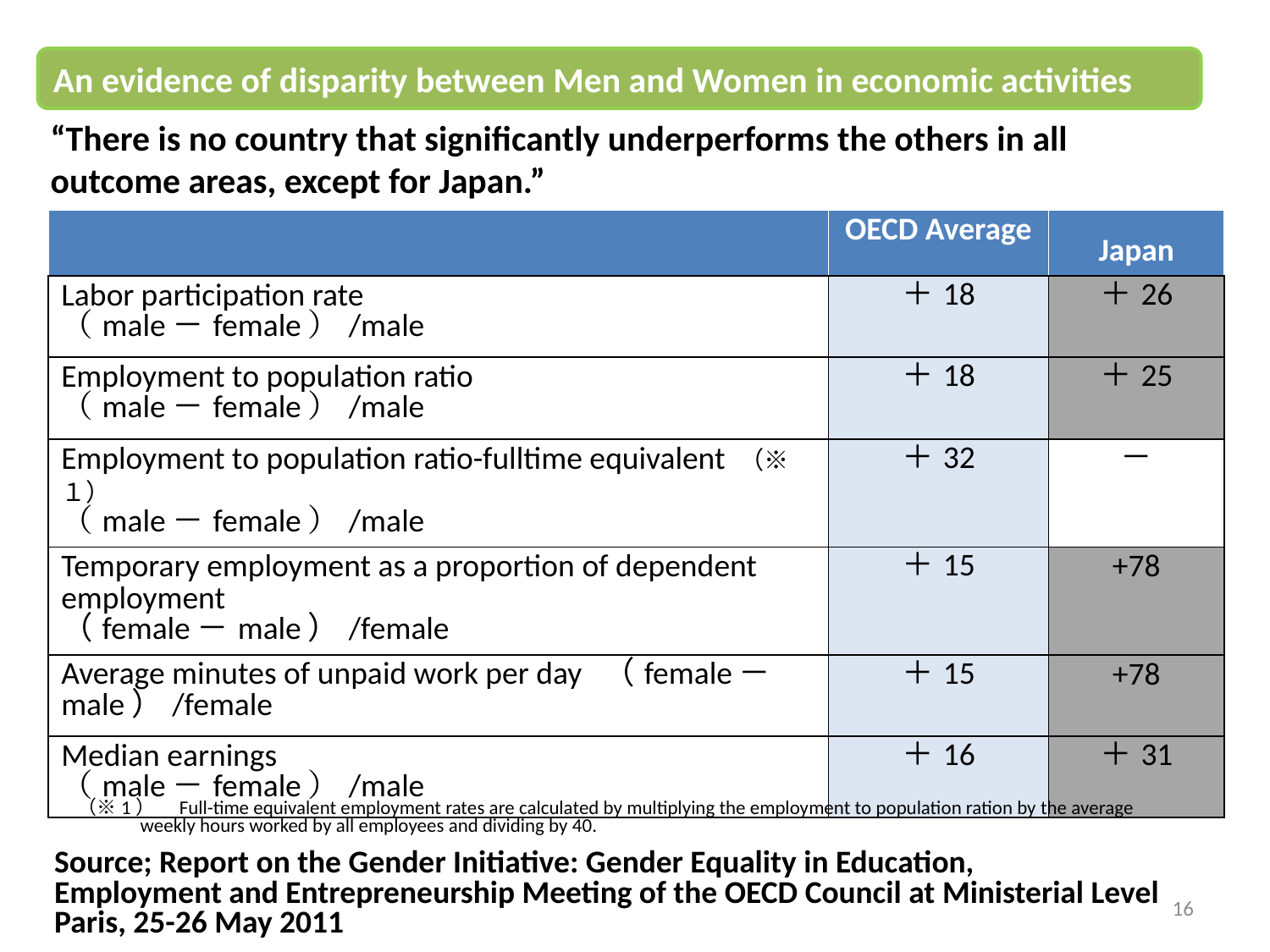

An evidence of disparity between Men and Women in economic activities
“There is no country that significantly underperforms the others in all
outcome areas, except for Japan.”
|  | OECD Average | Japan |
| --- | --- | --- |
| Labor participation rate （male－female）/male | ＋18 | ＋26 |
| Employment to population ratio （male－female）/male | ＋18 | ＋25 |
| Employment to population ratio-fulltime equivalent （※１） （male－female）/male | ＋32 | － |
| Temporary employment as a proportion of dependent employment （female－male）/female | ＋15 | +78 |
| Average minutes of unpaid work per day （female－male）/female | ＋15 | +78 |
| Median earnings （male－female）/male | ＋16 | ＋31 |
（※1）　Full-time equivalent employment rates are calculated by multiplying the employment to population ration by the average　weekly hours worked by all employees and dividing by 40.
Source; Report on the Gender Initiative: Gender Equality in Education,
Employment and Entrepreneurship Meeting of the OECD Council at Ministerial Level
Paris, 25-26 May 2011
16